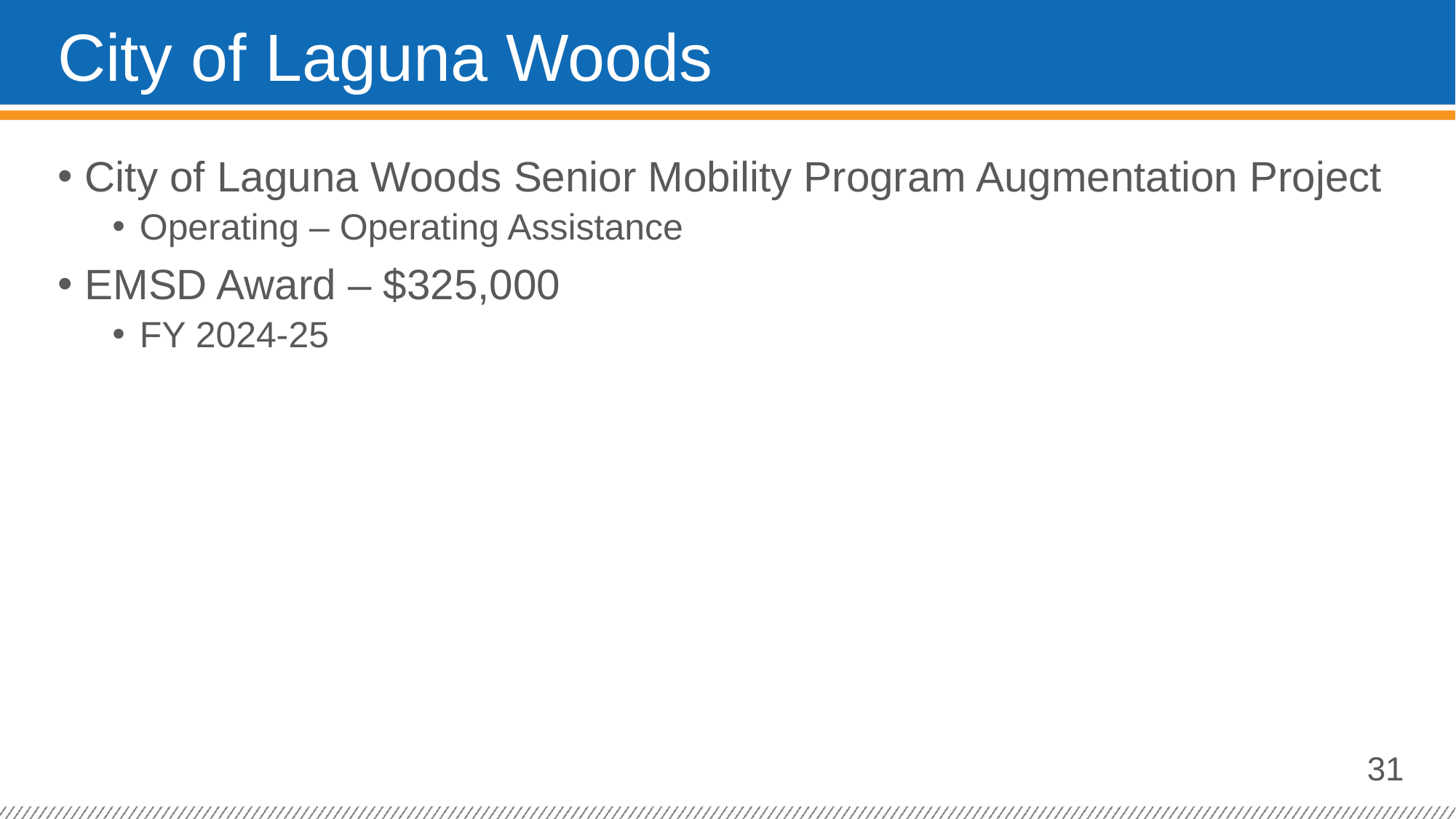

# City of Laguna Woods
City of Laguna Woods Senior Mobility Program Augmentation Project
Operating – Operating Assistance
EMSD Award – $325,000
FY 2024-25
31